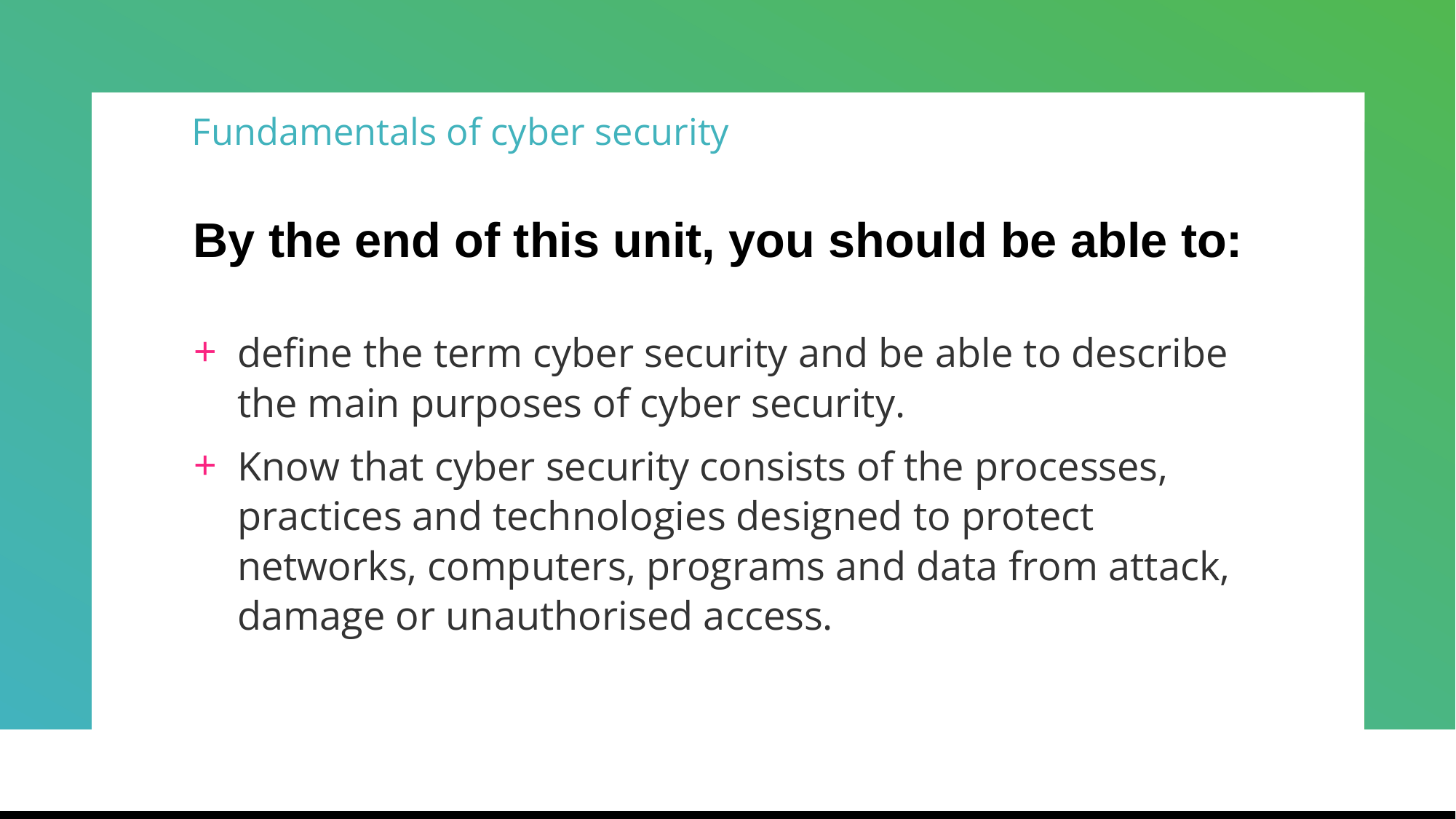

# Fundamentals of cyber security
By the end of this unit, you should be able to:
define the term cyber security and be able to describe the main purposes of cyber security.
Know that cyber security consists of the processes, practices and technologies designed to protect networks, computers, programs and data from attack, damage or unauthorised access.